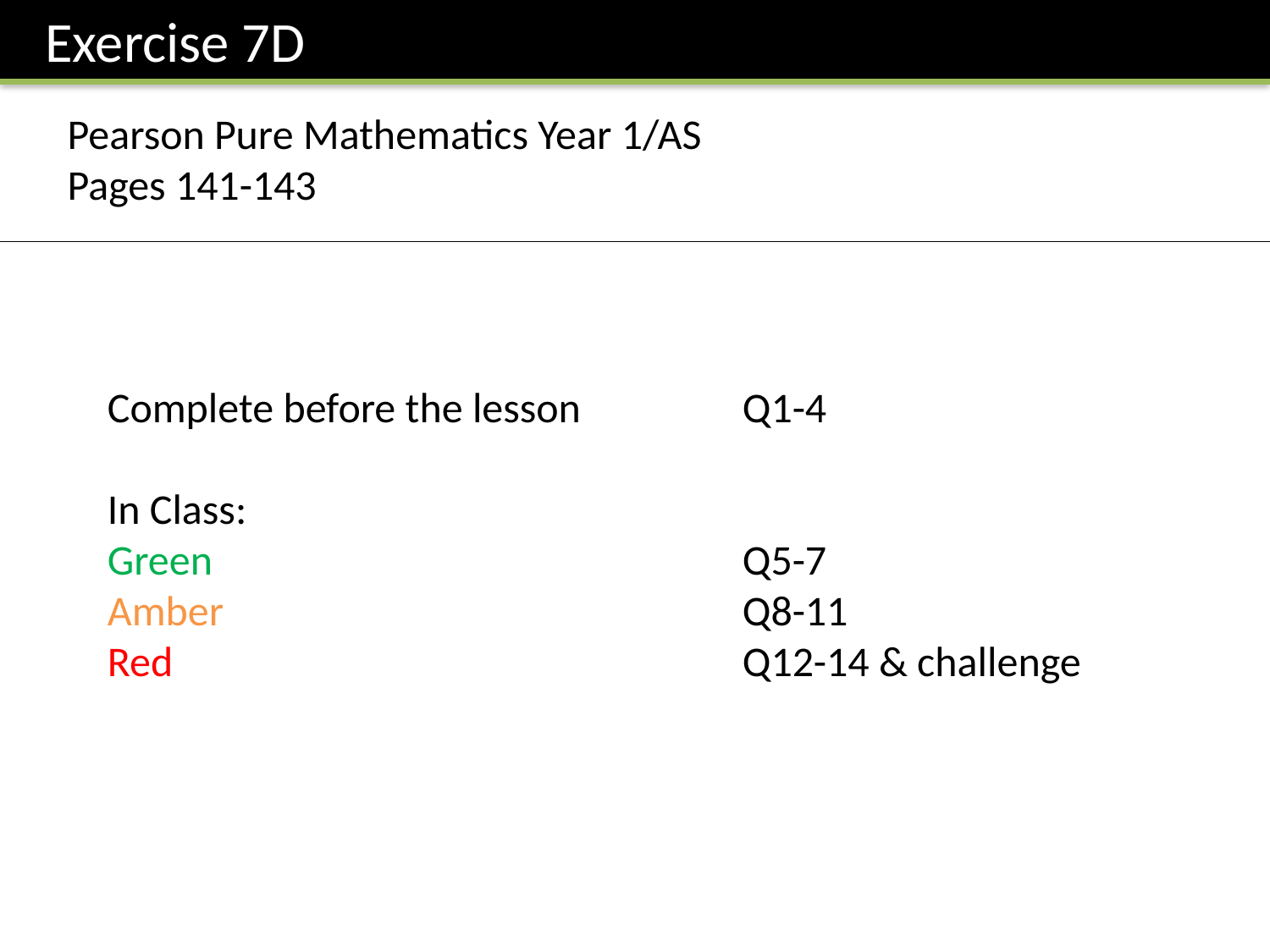

Exercise 7D
Pearson Pure Mathematics Year 1/AS
Pages 141-143
Complete before the lesson		Q1-4

In Class:
Green					Q5-7
Amber 					Q8-11
Red					Q12-14 & challenge